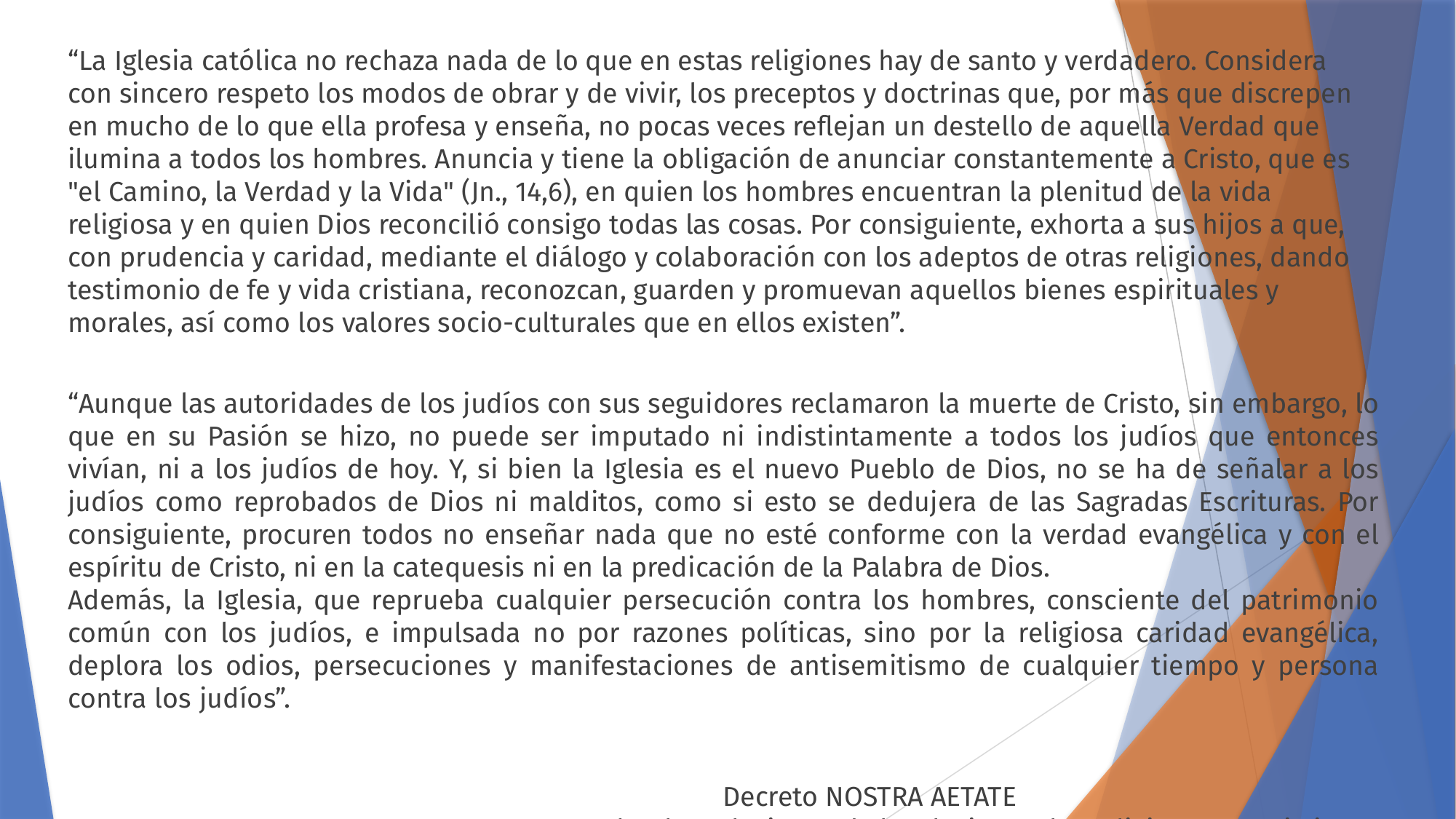

“La Iglesia católica no rechaza nada de lo que en estas religiones hay de santo y verdadero. Considera con sincero respeto los modos de obrar y de vivir, los preceptos y doctrinas que, por más que discrepen en mucho de lo que ella profesa y enseña, no pocas veces reflejan un destello de aquella Verdad que ilumina a todos los hombres. Anuncia y tiene la obligación de anunciar constantemente a Cristo, que es "el Camino, la Verdad y la Vida" (Jn., 14,6), en quien los hombres encuentran la plenitud de la vida religiosa y en quien Dios reconcilió consigo todas las cosas. Por consiguiente, exhorta a sus hijos a que, con prudencia y caridad, mediante el diálogo y colaboración con los adeptos de otras religiones, dando testimonio de fe y vida cristiana, reconozcan, guarden y promuevan aquellos bienes espirituales y morales, así como los valores socio-culturales que en ellos existen”.

“Aunque las autoridades de los judíos con sus seguidores reclamaron la muerte de Cristo, sin embargo, lo que en su Pasión se hizo, no puede ser imputado ni indistintamente a todos los judíos que entonces vivían, ni a los judíos de hoy. Y, si bien la Iglesia es el nuevo Pueblo de Dios, no se ha de señalar a los judíos como reprobados de Dios ni malditos, como si esto se dedujera de las Sagradas Escrituras. Por consiguiente, procuren todos no enseñar nada que no esté conforme con la verdad evangélica y con el espíritu de Cristo, ni en la catequesis ni en la predicación de la Palabra de Dios.
Además, la Iglesia, que reprueba cualquier persecución contra los hombres, consciente del patrimonio común con los judíos, e impulsada no por razones políticas, sino por la religiosa caridad evangélica, deplora los odios, persecuciones y manifestaciones de antisemitismo de cualquier tiempo y persona contra los judíos”.
																		Decreto NOSTRA AETATE
Sobre las relaciones de la Iglesia con las religiones no cristianas

Decreto NOSTRA AETATE
Sobre las relaciones de la Iglesia con las religiones no cristianas.
Concilio Vaticano II.
Roma, 28 de octubre de 1965